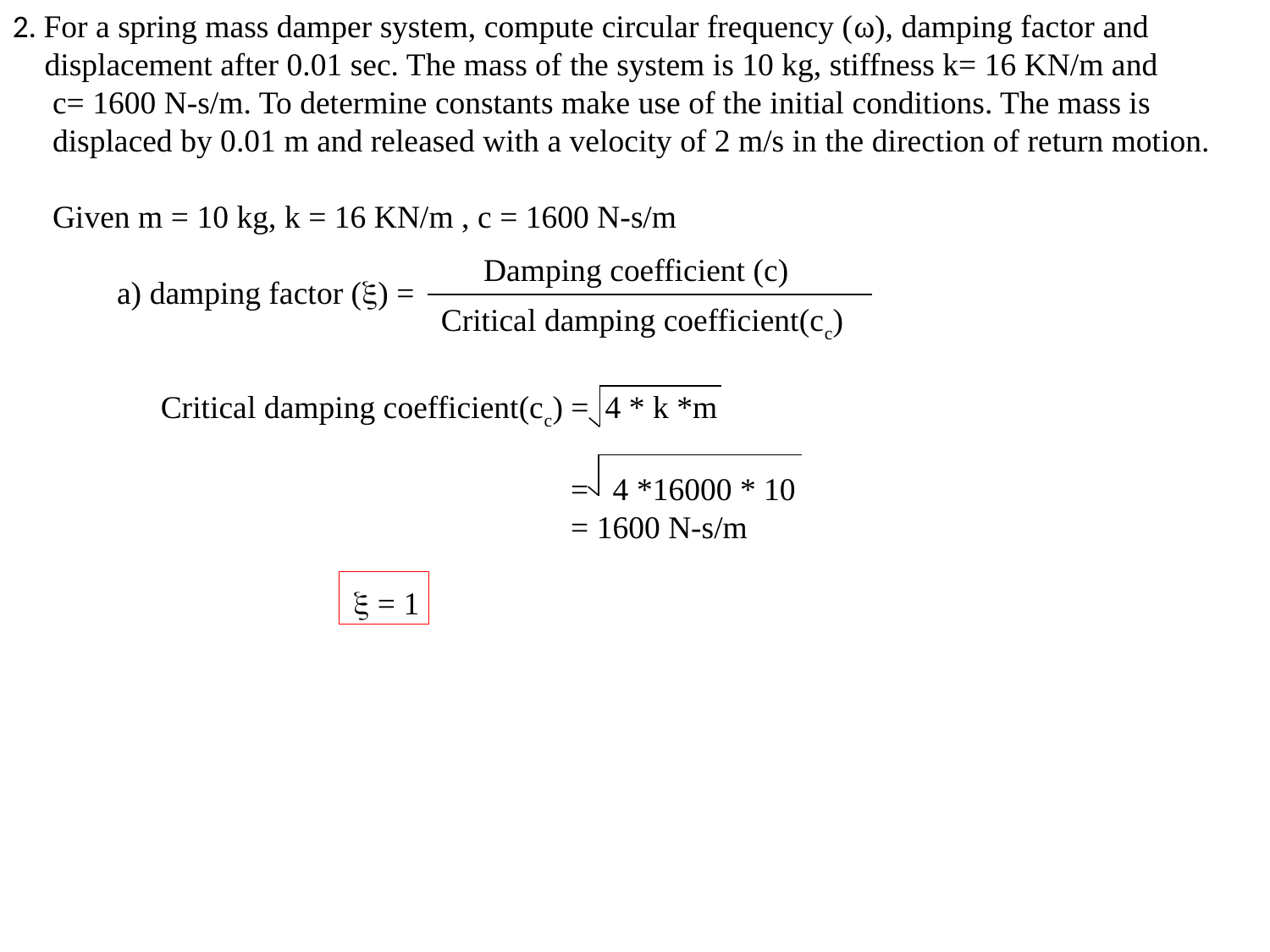

2. For a spring mass damper system, compute circular frequency (ω), damping factor and
    displacement after 0.01 sec. The mass of the system is 10 kg, stiffness k= 16 KN/m and
     c= 1600 N-s/m. To determine constants make use of the initial conditions. The mass is
     displaced by 0.01 m and released with a velocity of 2 m/s in the direction of return motion.

     Given m = 10 kg, k = 16 KN/m , c = 1600 N-s/m

             a) damping factor (ξ) =

  Damping coefficient (c)
Critical damping coefficient(cc)
Critical damping coefficient(cc) =  4 * k *m

                                                   =   4 *16000 * 10
                                                   = 1600 N-s/m

                        ξ = 1